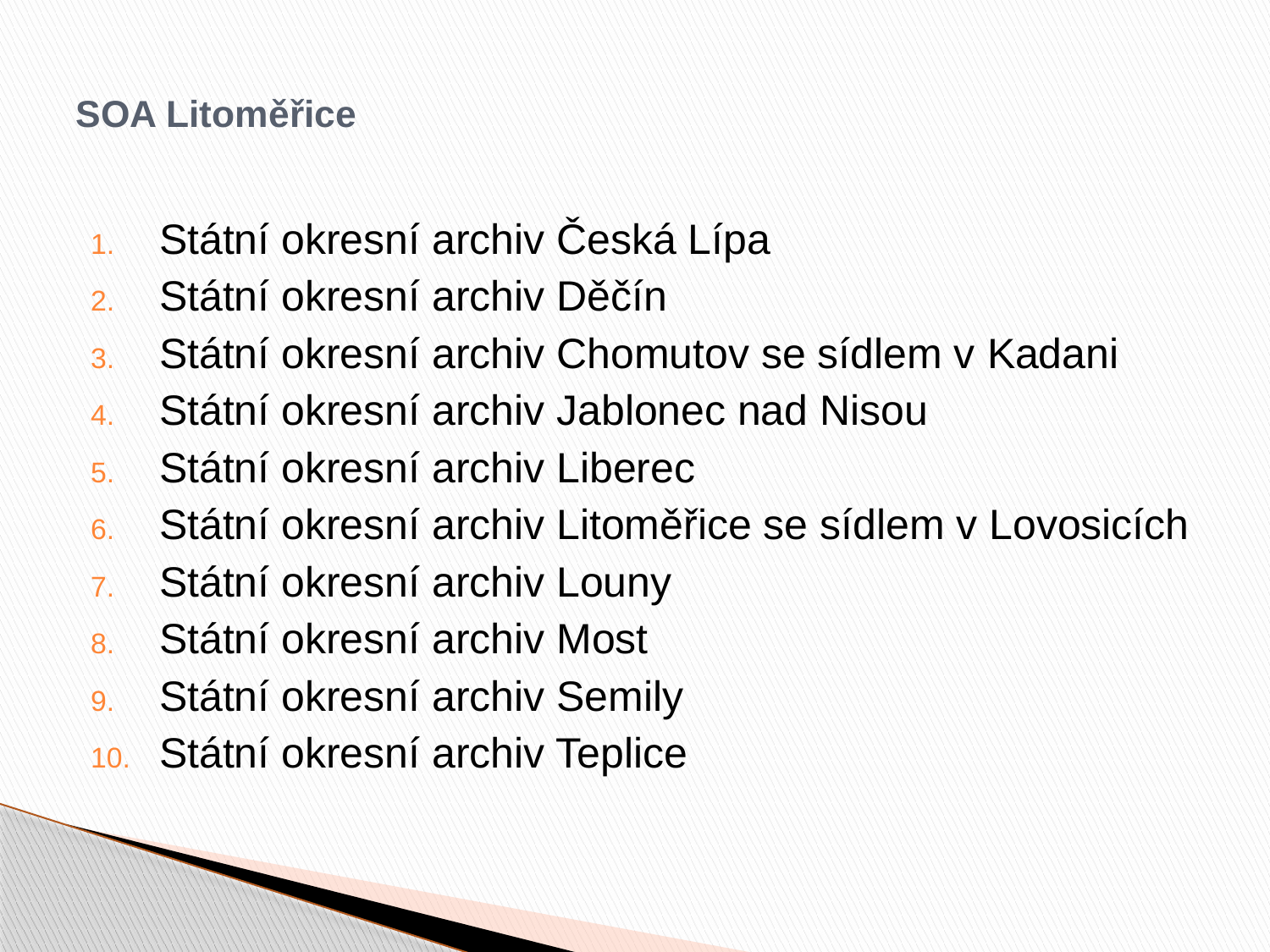

# SOA Litoměřice
Státní okresní archiv Česká Lípa
Státní okresní archiv Děčín
Státní okresní archiv Chomutov se sídlem v Kadani
Státní okresní archiv Jablonec nad Nisou
Státní okresní archiv Liberec
Státní okresní archiv Litoměřice se sídlem v Lovosicích
Státní okresní archiv Louny
Státní okresní archiv Most
Státní okresní archiv Semily
Státní okresní archiv Teplice